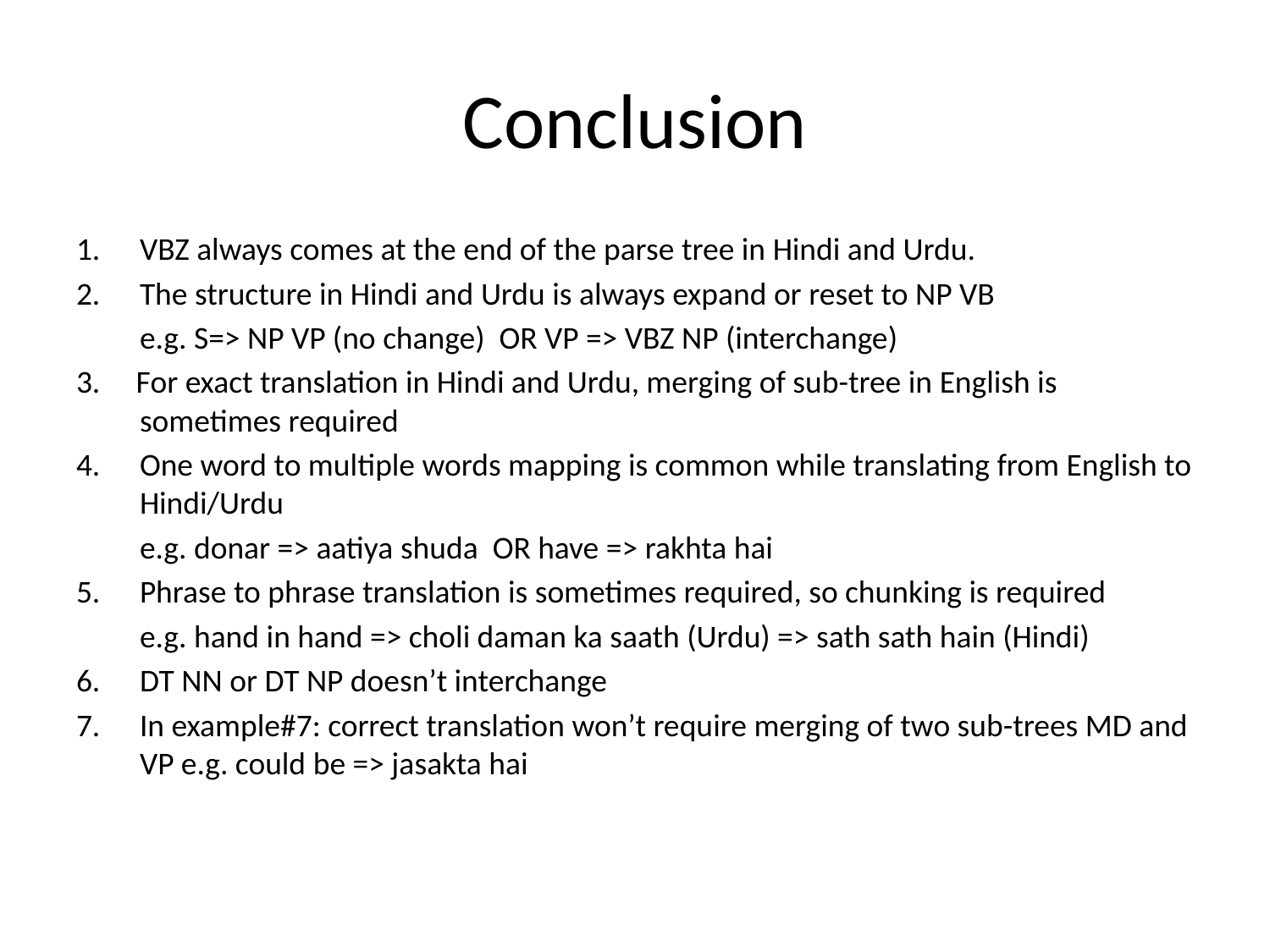

# Conclusion
VBZ always comes at the end of the parse tree in Hindi and Urdu.
The structure in Hindi and Urdu is always expand or reset to NP VB
	e.g. S=> NP VP (no change)  OR VP => VBZ NP (interchange)
3.     For exact translation in Hindi and Urdu, merging of sub-tree in English is sometimes required
One word to multiple words mapping is common while translating from English to Hindi/Urdu
	e.g. donar => aatiya shuda  OR have => rakhta hai
Phrase to phrase translation is sometimes required, so chunking is required
	e.g. hand in hand => choli daman ka saath (Urdu) => sath sath hain (Hindi)
DT NN or DT NP doesn’t interchange
In example#7: correct translation won’t require merging of two sub-trees MD and VP e.g. could be => jasakta hai